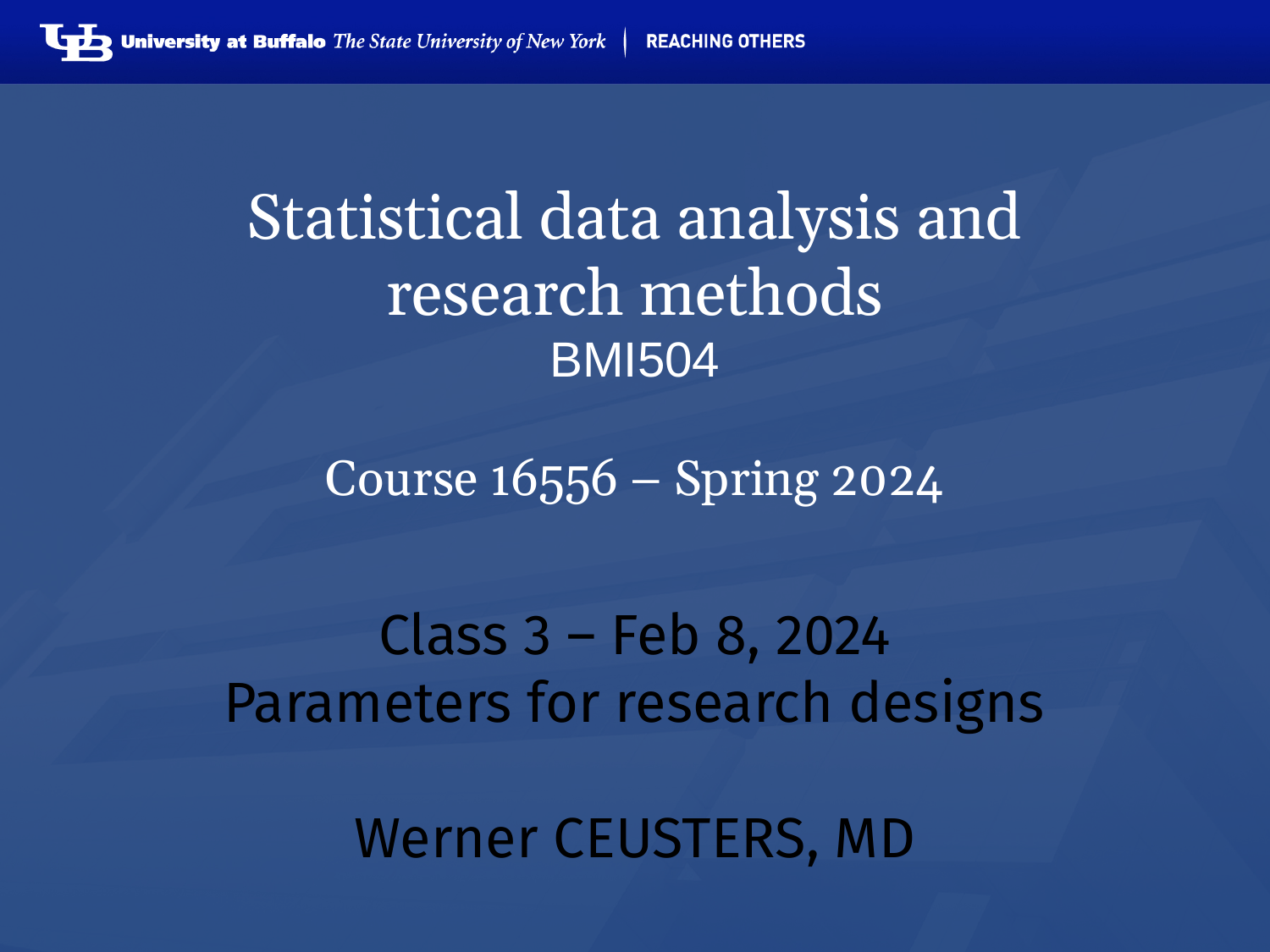

# Statistical data analysis and research methods BMI504 Course 16556 – Spring 2024
Class 3 – Feb 8, 2024
Parameters for research designs

Werner CEUSTERS, MD